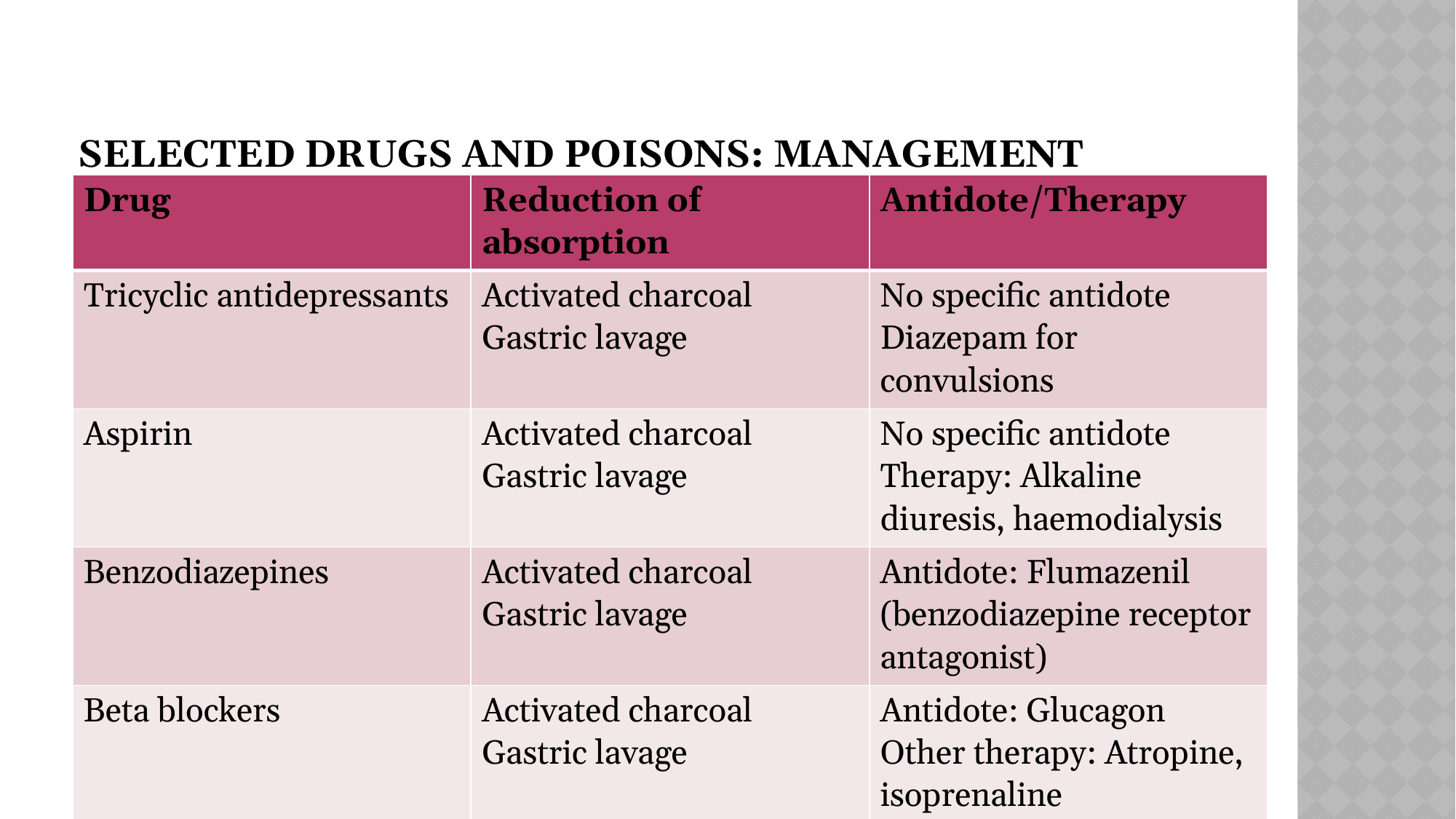

# SELECTED DRUGS AND POISONS: MANAGEMENT
| Drug | Reduction of absorption | Antidote/Therapy |
| --- | --- | --- |
| Tricyclic antidepressants | Activated charcoal Gastric lavage | No specific antidote Diazepam for convulsions |
| Aspirin | Activated charcoal Gastric lavage | No specific antidote Therapy: Alkaline diuresis, haemodialysis |
| Benzodiazepines | Activated charcoal Gastric lavage | Antidote: Flumazenil (benzodiazepine receptor antagonist) |
| Beta blockers | Activated charcoal Gastric lavage | Antidote: Glucagon Other therapy: Atropine, isoprenaline |